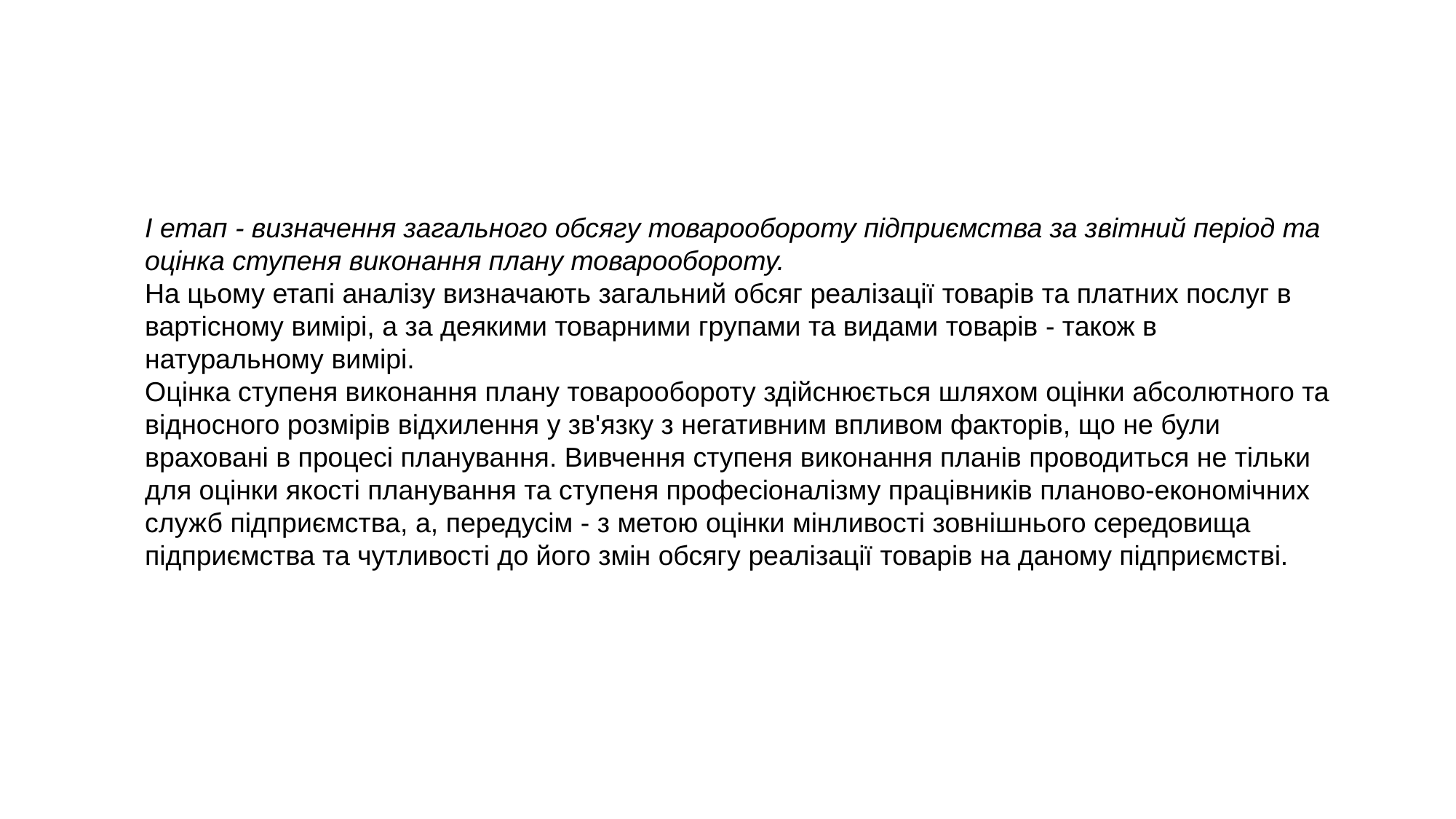

I етап - визначення загального обсягу товарообороту підприємства за звітний період та оцінка ступеня виконання плану товарообороту.
На цьому етапі аналізу визначають загальний обсяг реалізації товарів та платних послуг в вартісному вимірі, а за деякими товарними групами та видами товарів - також в натуральному вимірі.
Оцінка ступеня виконання плану товарообороту здійснюється шляхом оцінки абсолютного та відносного розмірів відхилення у зв'язку з негативним впливом факторів, що не були враховані в процесі планування. Вивчення ступеня виконання планів проводиться не тільки для оцінки якості планування та ступеня професіоналізму працівників планово-економічних служб підприємства, а, передусім - з метою оцінки мінливості зовнішнього середовища підприємства та чутливості до його змін обсягу реалізації товарів на даному підприємстві.